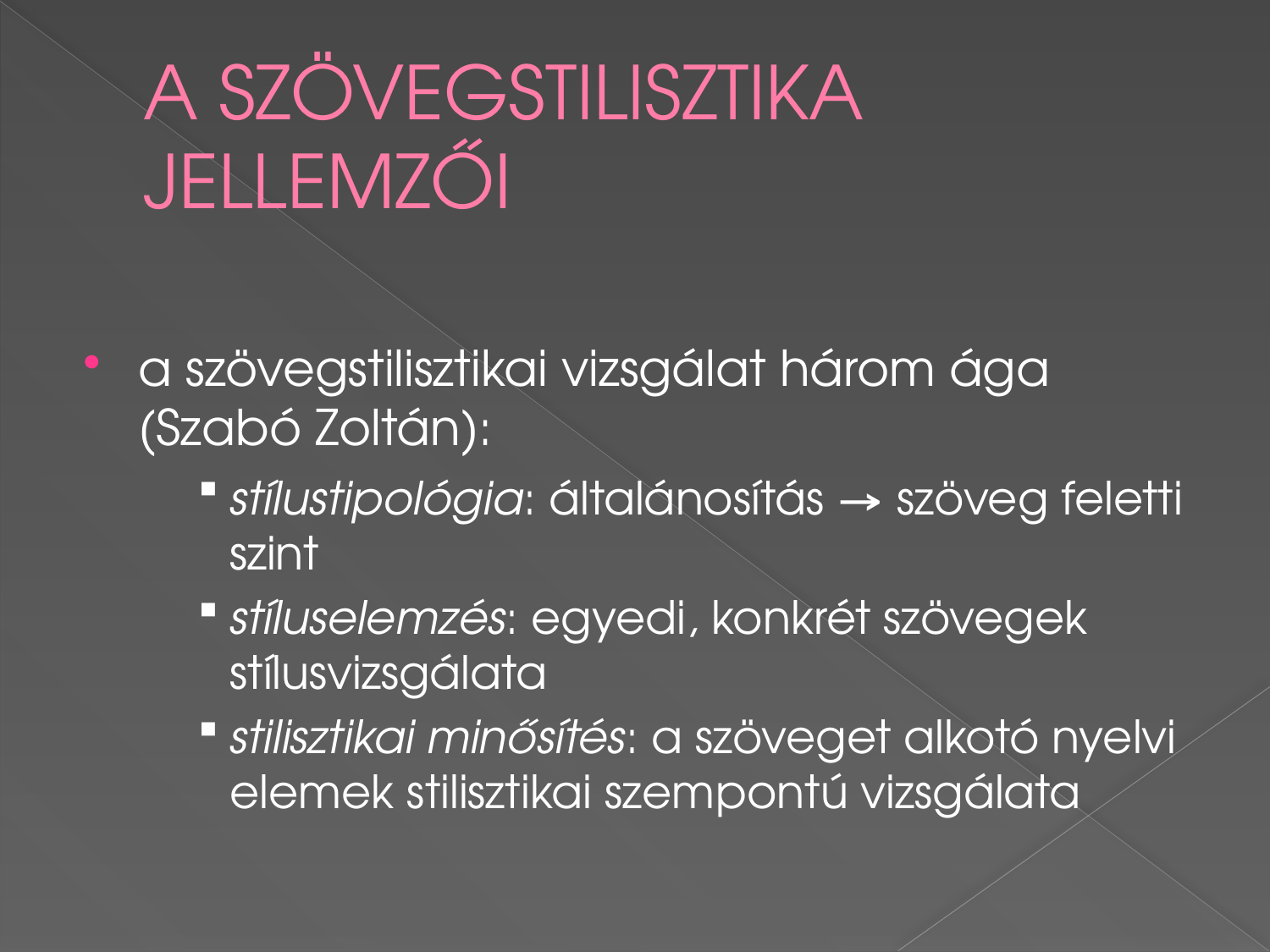

# A SZÖVEGSTILISZTIKA JELLEMZŐI

a szövegstilisztikai vizsgálat három ága (Szabó Zoltán):
stílustipológia: általánosítás → szöveg feletti szint
stíluselemzés: egyedi, konkrét szövegek stílusvizsgálata
stilisztikai minősítés: a szöveget alkotó nyelvi elemek stilisztikai szempontú vizsgálata